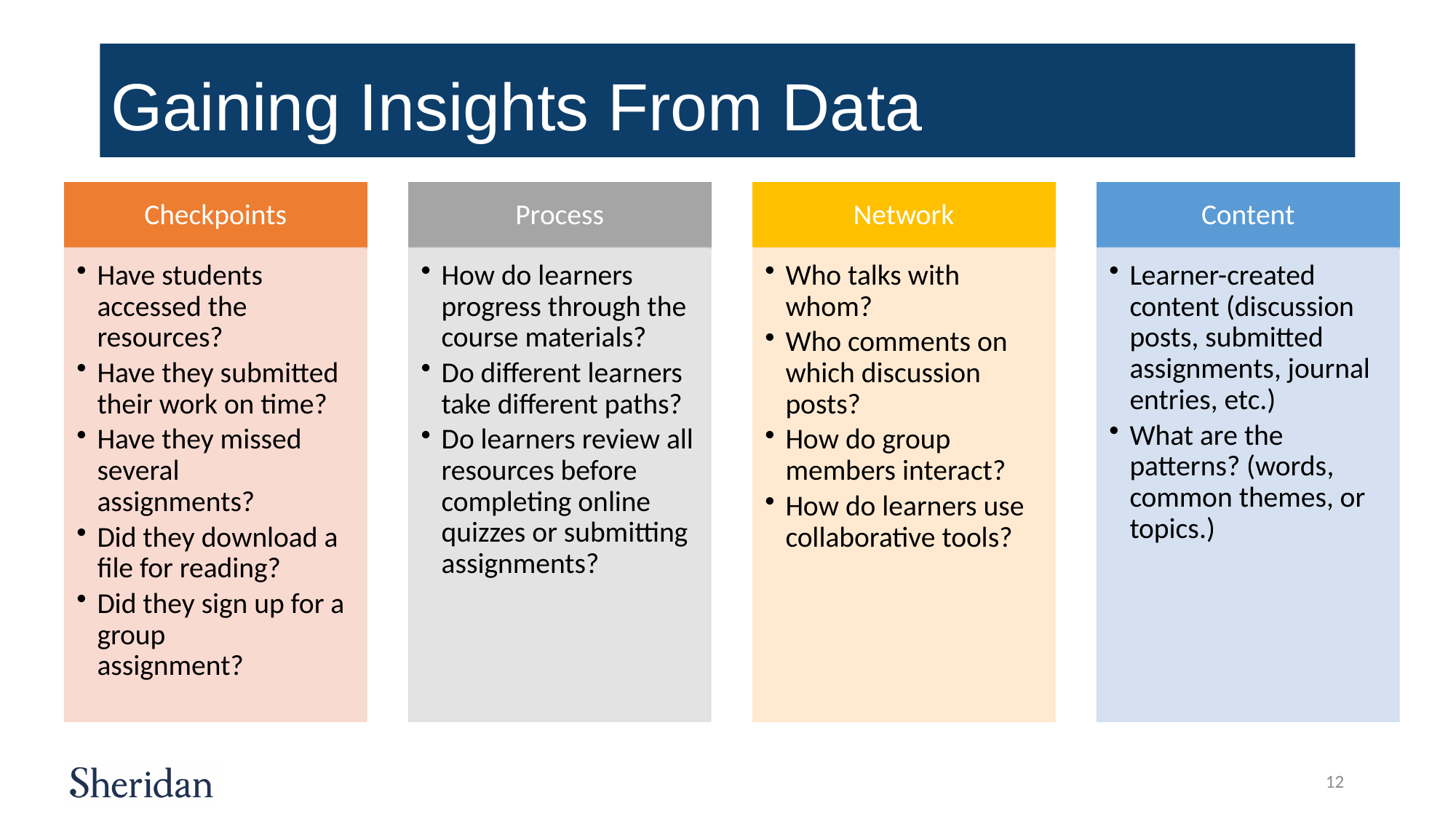

# Gaining Insights From Data
Checkpoints
Have students accessed the resources?
Have they submitted their work on time?
Have they missed several assignments?
Did they download a file for reading?
Did they sign up for a group assignment?
Process
How do learners progress through the course materials?
Do different learners take different paths?
Do learners review all resources before completing online quizzes or submitting assignments?
Network
Who talks with whom?
Who comments on which discussion posts?
How do group members interact?
How do learners use collaborative tools?
Content
Learner-created content (discussion posts, submitted assignments, journal entries, etc.)
What are the patterns? (words, common themes, or topics.)

12